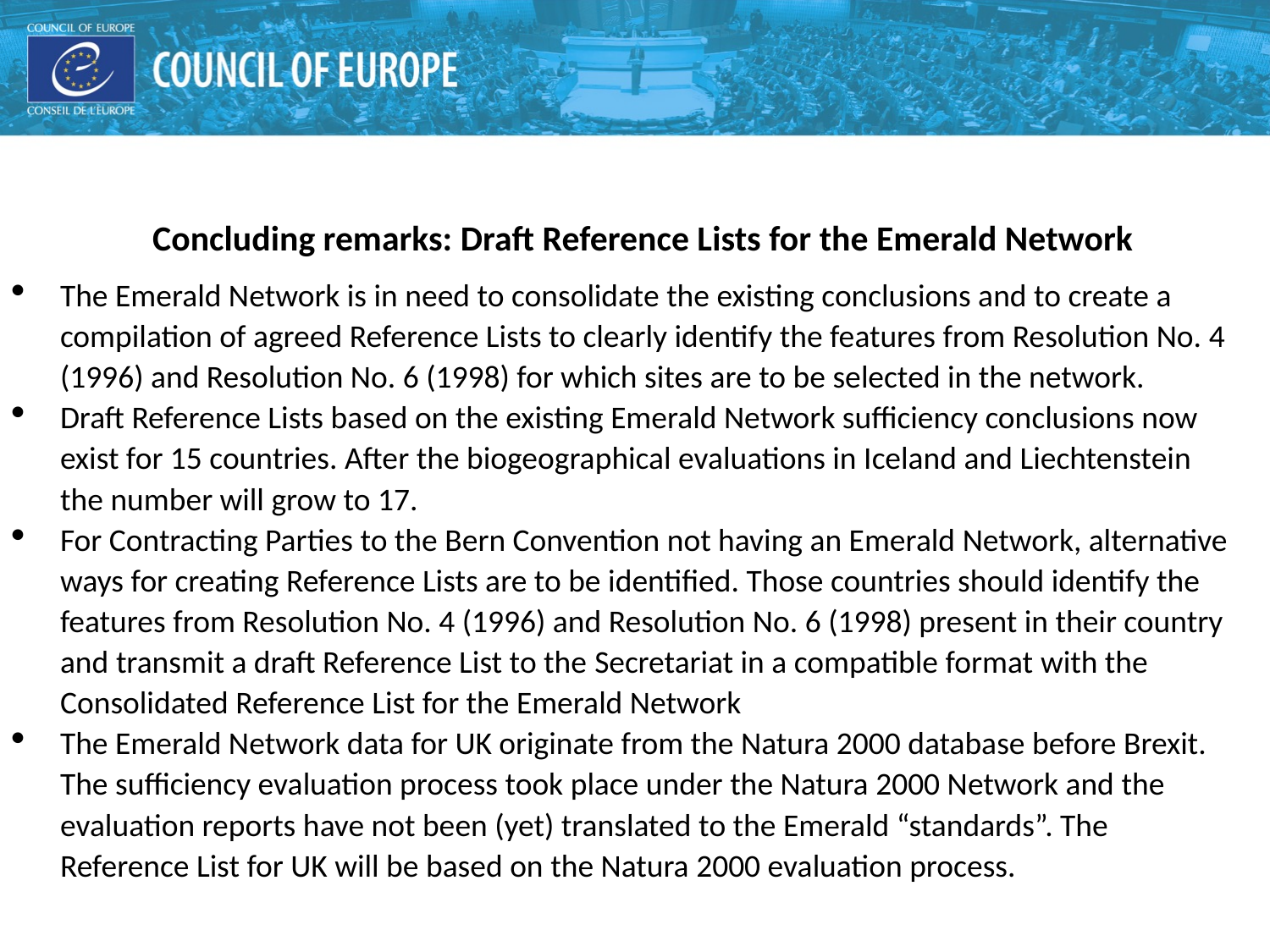

#
Concluding remarks: Draft Reference Lists for the Emerald Network
The Emerald Network is in need to consolidate the existing conclusions and to create a compilation of agreed Reference Lists to clearly identify the features from Resolution No. 4 (1996) and Resolution No. 6 (1998) for which sites are to be selected in the network.
Draft Reference Lists based on the existing Emerald Network sufficiency conclusions now exist for 15 countries. After the biogeographical evaluations in Iceland and Liechtenstein the number will grow to 17.
For Contracting Parties to the Bern Convention not having an Emerald Network, alternative ways for creating Reference Lists are to be identified. Those countries should identify the features from Resolution No. 4 (1996) and Resolution No. 6 (1998) present in their country and transmit a draft Reference List to the Secretariat in a compatible format with the Consolidated Reference List for the Emerald Network
The Emerald Network data for UK originate from the Natura 2000 database before Brexit. The sufficiency evaluation process took place under the Natura 2000 Network and the evaluation reports have not been (yet) translated to the Emerald “standards”. The Reference List for UK will be based on the Natura 2000 evaluation process.